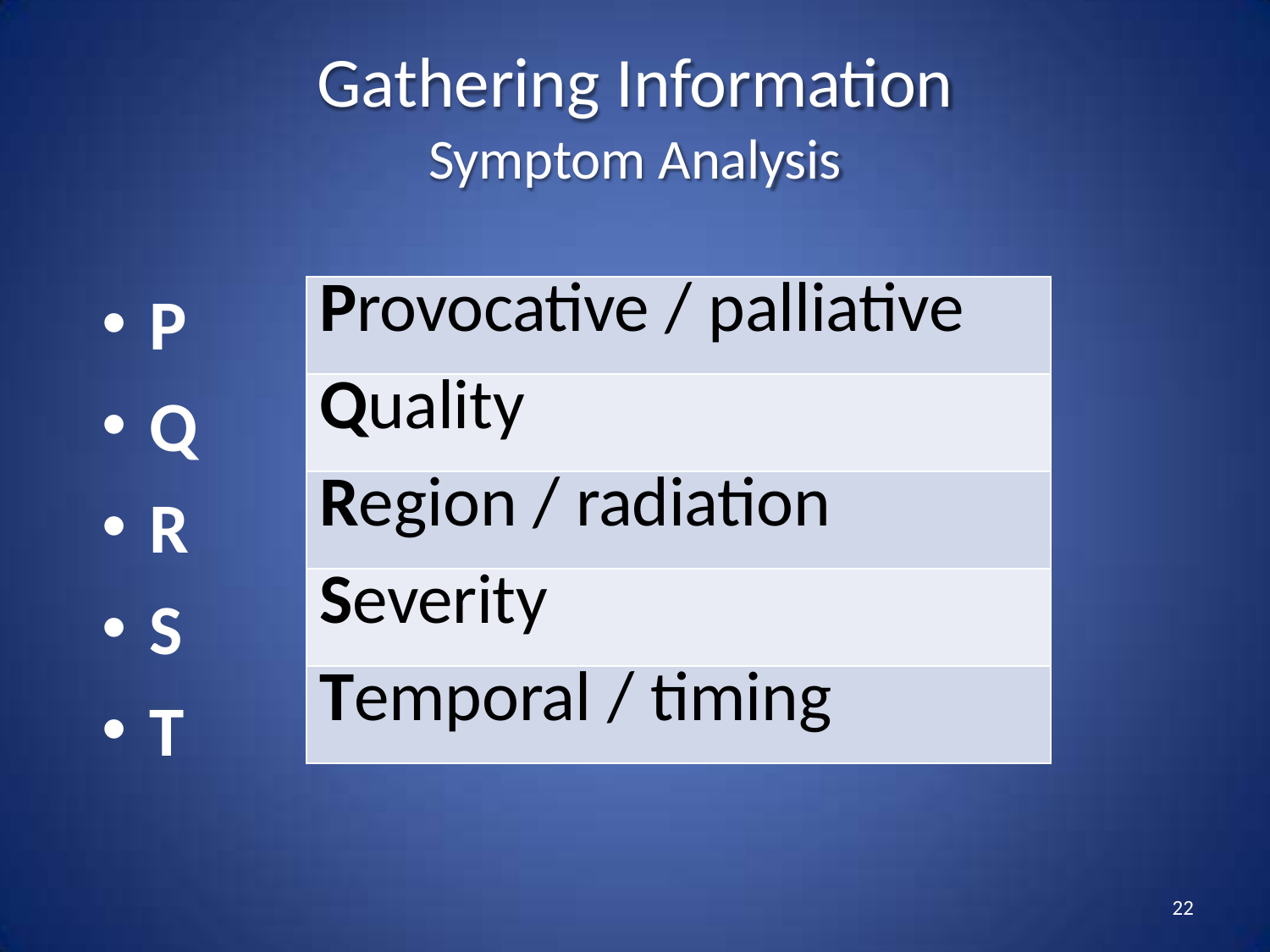

# Gathering Information
Symptom Analysis

P
Q
R
S
T
| Provocative / palliative |
| --- |
| Quality |
| Region / radiation |
| Severity |
| Temporal / timing |
22